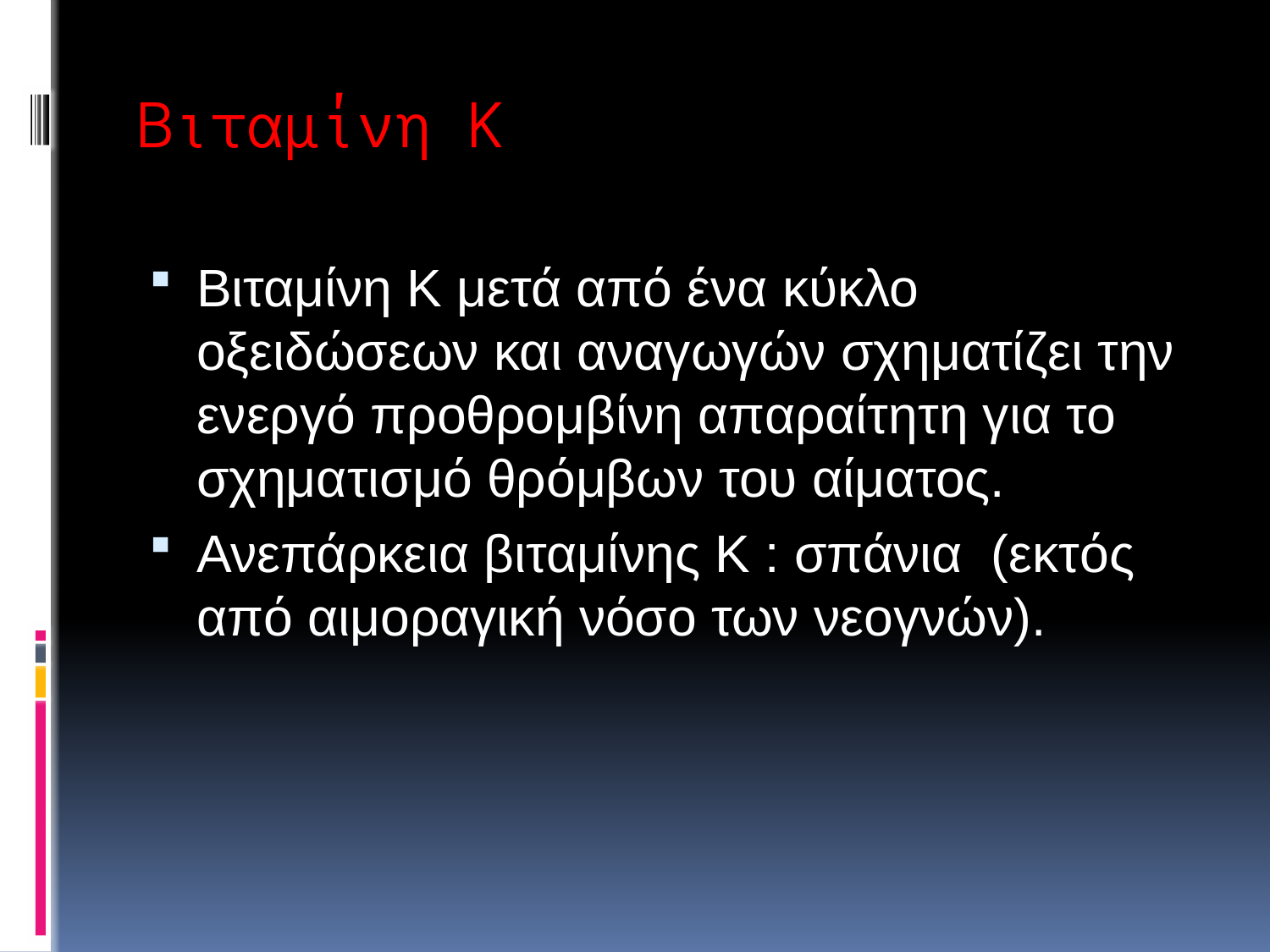

# Βιταμίνη Κ
Βιταμίνη Κ μετά από ένα κύκλο οξειδώσεων και αναγωγών σχηματίζει την ενεργό προθρομβίνη απαραίτητη για το σχηματισμό θρόμβων του αίματος.
Ανεπάρκεια βιταμίνης Κ : σπάνια  (εκτός από αιμοραγική νόσο των νεογνών).